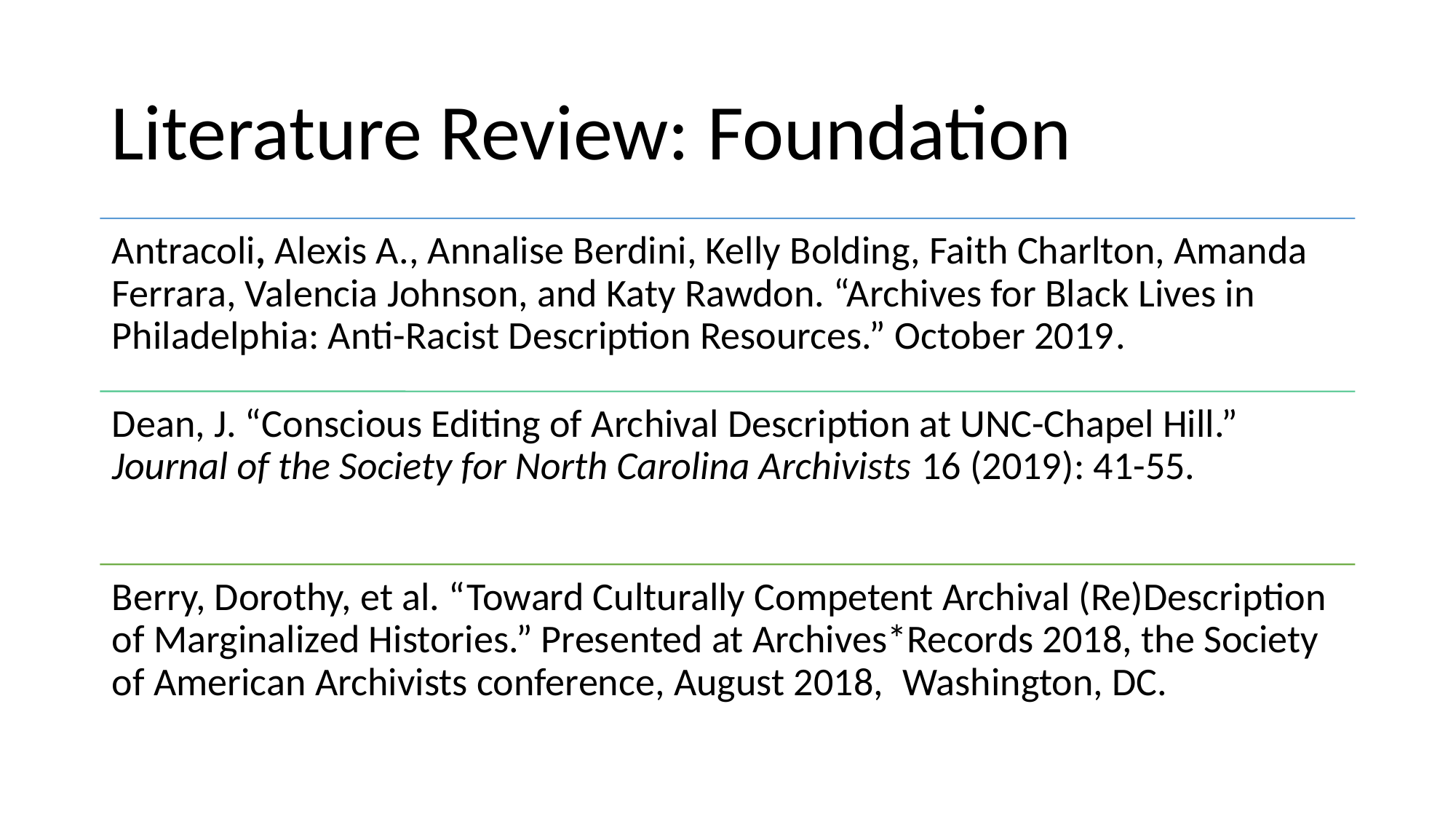

# Literature Review: Foundation
Antracoli, Alexis A., Annalise Berdini, Kelly Bolding, Faith Charlton, Amanda Ferrara, Valencia Johnson, and Katy Rawdon. “Archives for Black Lives in Philadelphia: Anti-Racist Description Resources.” October 2019.
Dean, J. “Conscious Editing of Archival Description at UNC-Chapel Hill.” Journal of the Society for North Carolina Archivists 16 (2019): 41-55.
Berry, Dorothy, et al. “Toward Culturally Competent Archival (Re)Description of Marginalized Histories.” Presented at Archives*Records 2018, the Society of American Archivists conference, August 2018,  Washington, DC.